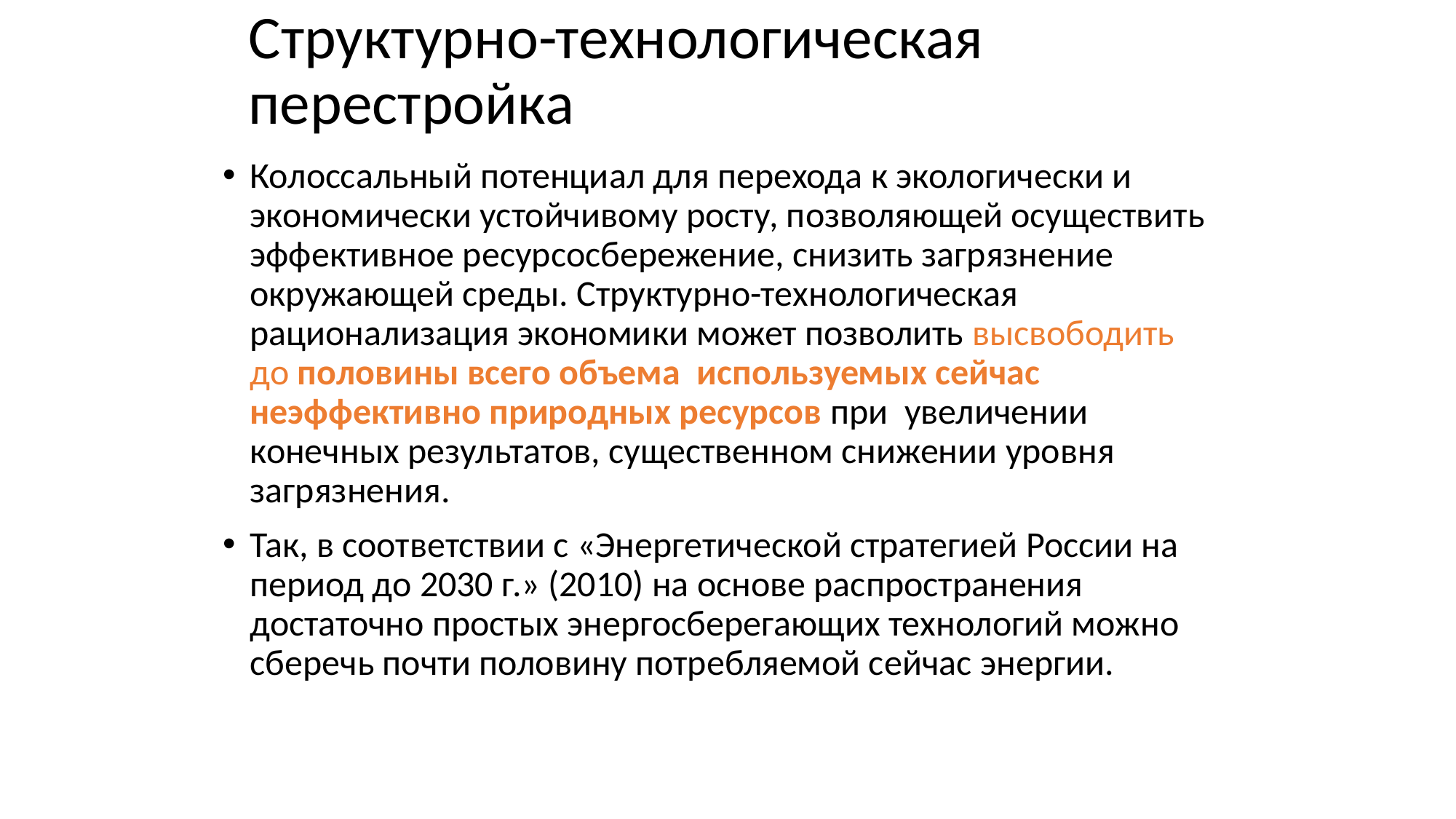

# Структурно-технологическая перестройка
Колоссальный потенциал для перехода к экологически и экономически устойчивому росту, позволяющей осуществить эффективное ресурсосбережение, снизить загрязнение окружающей среды. Структурно-технологическая рационализация экономики может позволить высвободить до половины всего объема  используемых сейчас неэффективно природных ресурсов при  увеличении конечных результатов, существенном снижении уровня загрязнения.
Так, в соответствии с «Энергетической стратегией России на период до 2030 г.» (2010) на основе распространения достаточно простых энергосберегающих технологий можно сберечь почти половину потребляемой сейчас энергии.